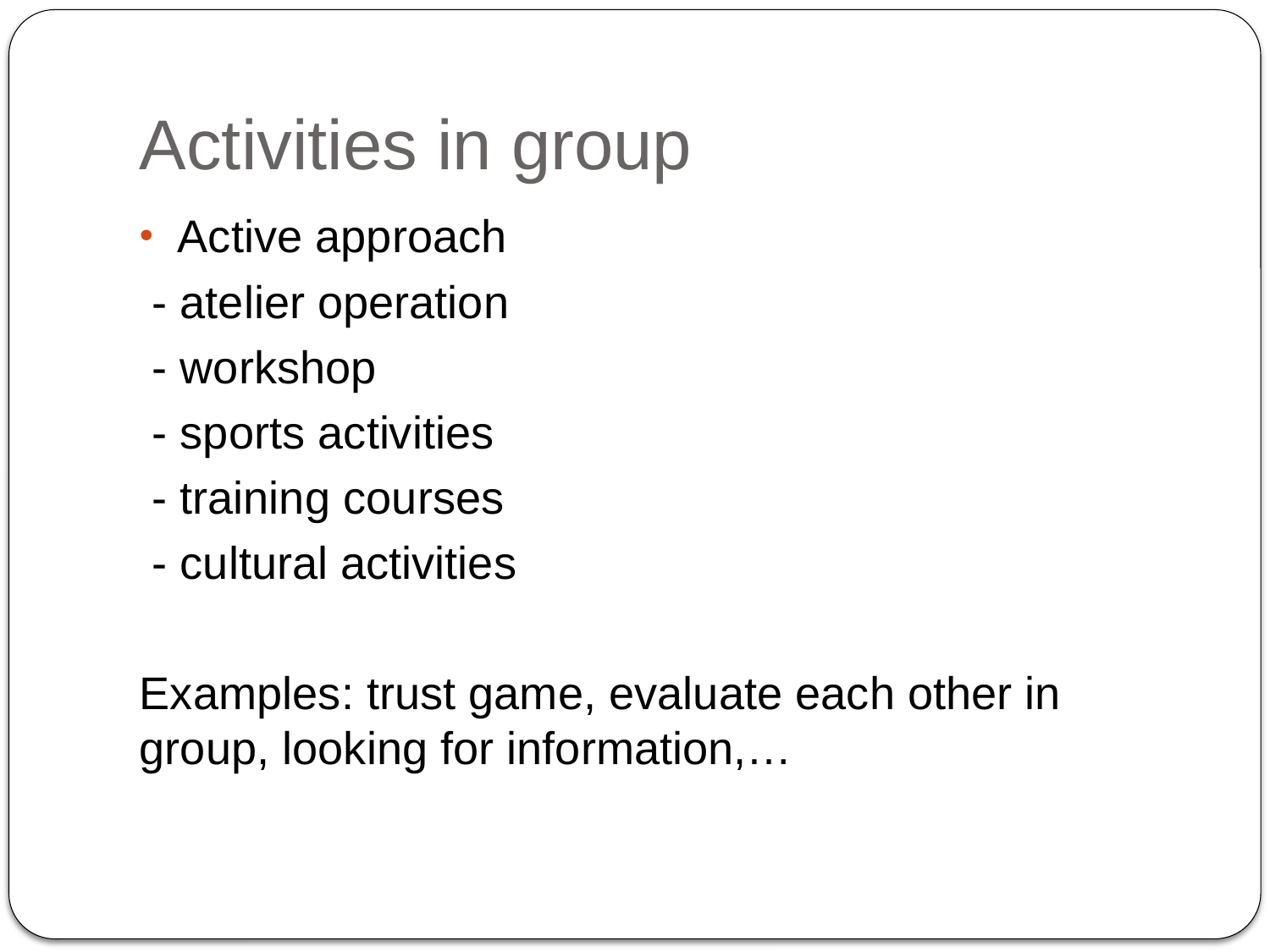

# Activities in group
Active approach
 - atelier operation
 - workshop
 - sports activities
 - training courses
 - cultural activities

Examples: trust game, evaluate each other in group, looking for information,…